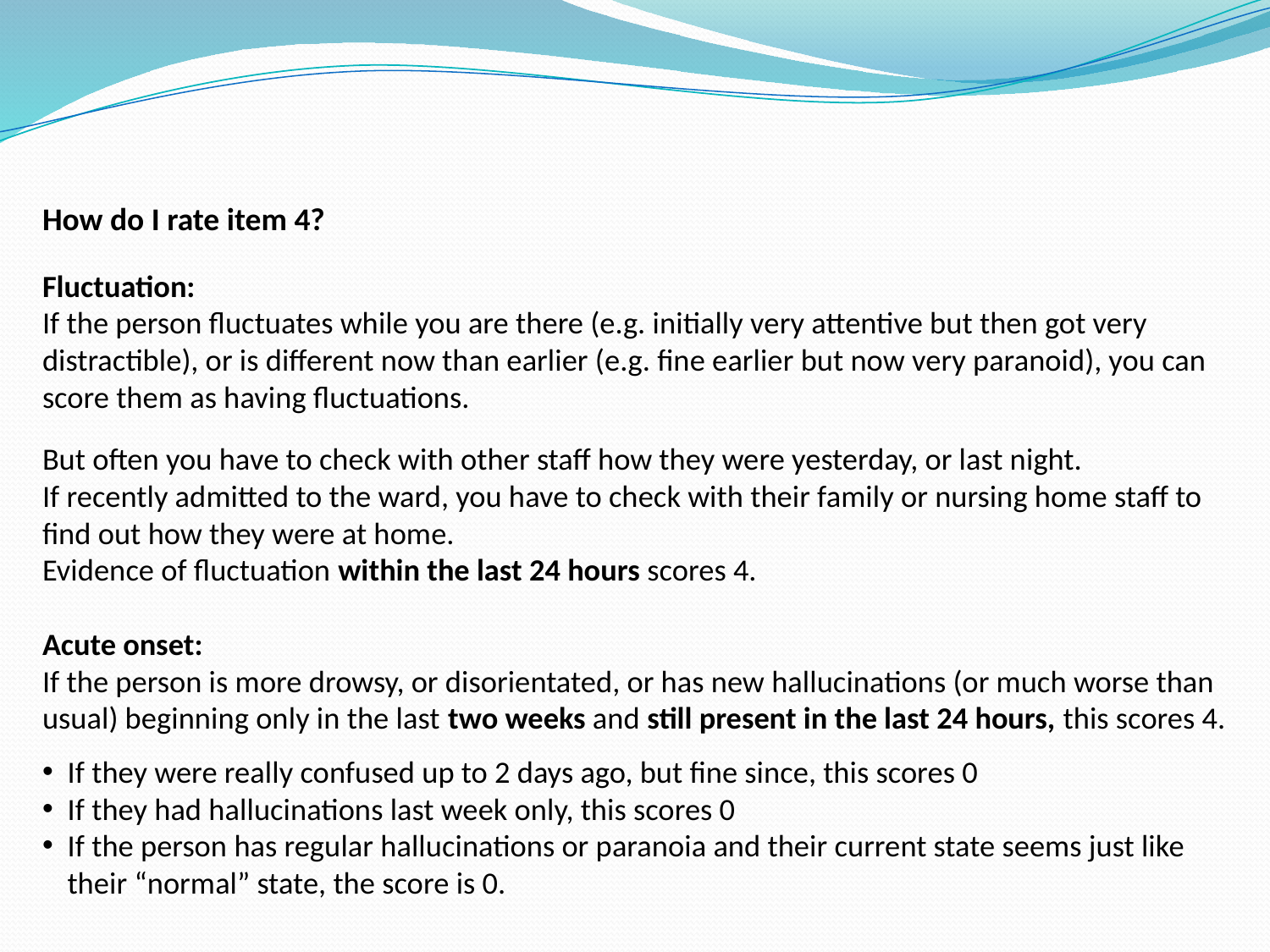

How do I rate item 4?

Fluctuation:
If the person fluctuates while you are there (e.g. initially very attentive but then got very distractible), or is different now than earlier (e.g. fine earlier but now very paranoid), you can score them as having fluctuations.

But often you have to check with other staff how they were yesterday, or last night.
If recently admitted to the ward, you have to check with their family or nursing home staff to find out how they were at home.
Evidence of fluctuation within the last 24 hours scores 4.

Acute onset:
If the person is more drowsy, or disorientated, or has new hallucinations (or much worse than usual) beginning only in the last two weeks and still present in the last 24 hours, this scores 4.

If they were really confused up to 2 days ago, but fine since, this scores 0
If they had hallucinations last week only, this scores 0
If the person has regular hallucinations or paranoia and their current state seems just like their “normal” state, the score is 0.